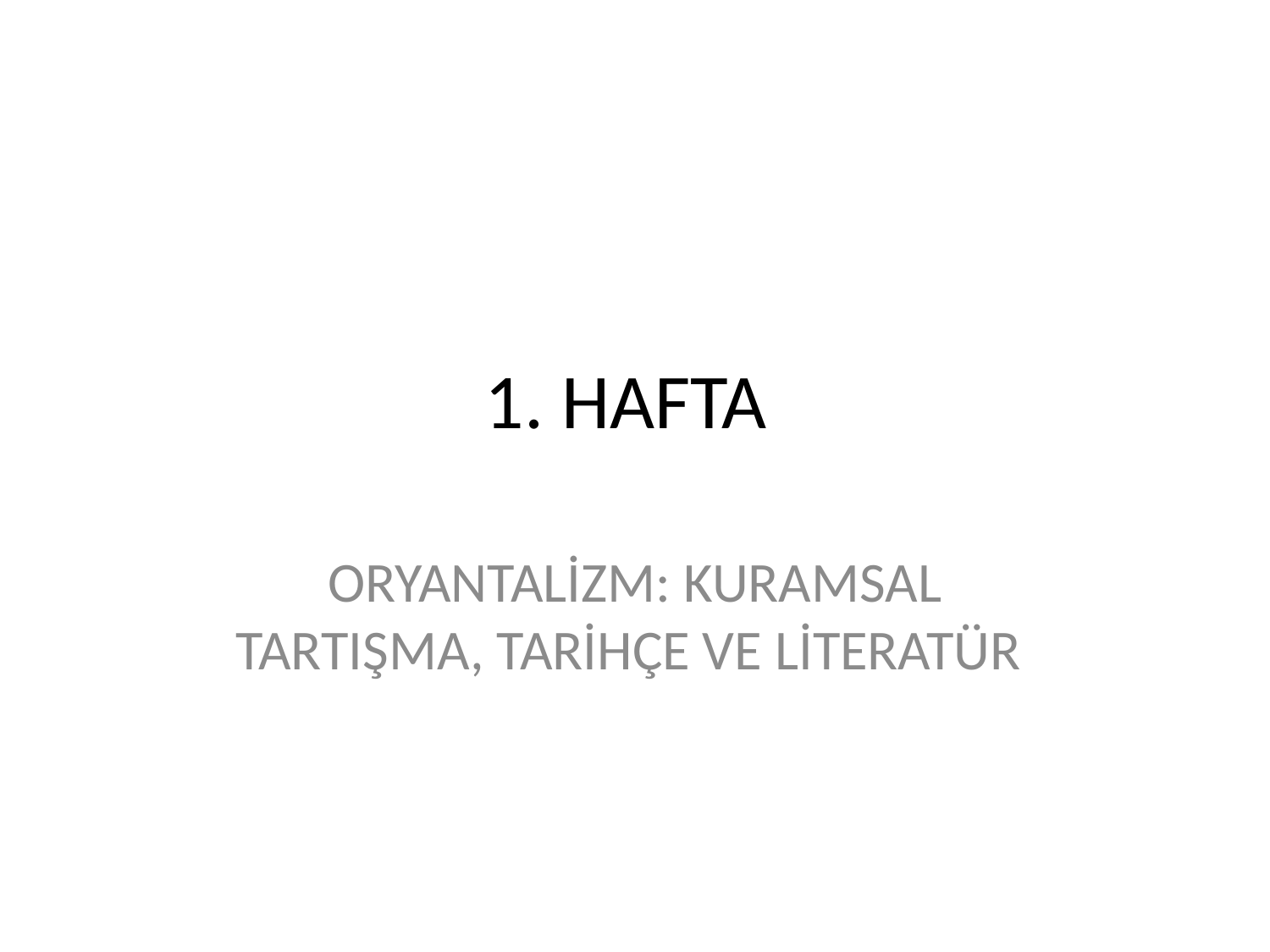

# 1. HAFTA
ORYANTALİZM: KURAMSAL TARTIŞMA, TARİHÇE VE LİTERATÜR